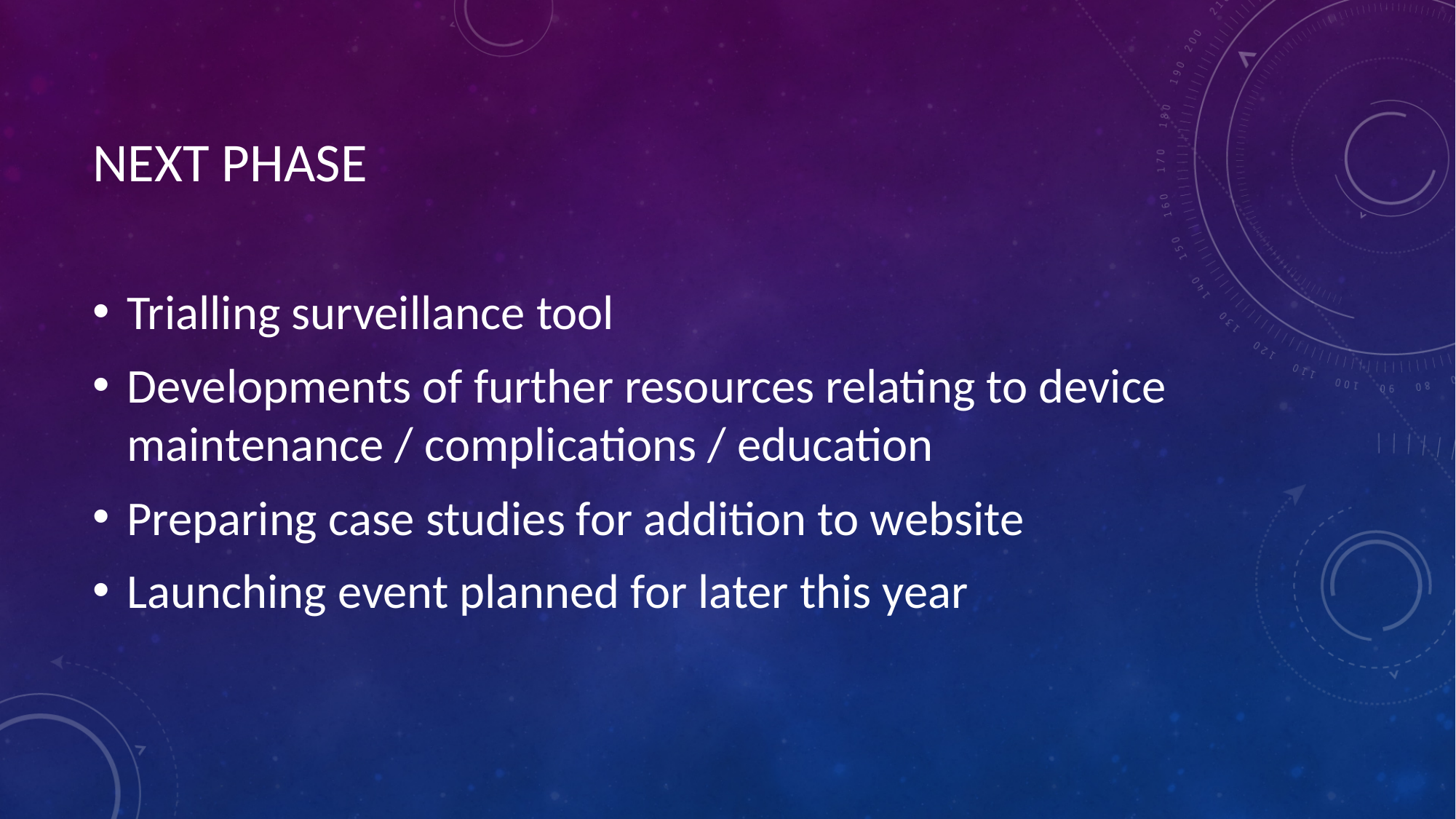

# Next Phase
Trialling surveillance tool
Developments of further resources relating to device maintenance / complications / education
Preparing case studies for addition to website
Launching event planned for later this year